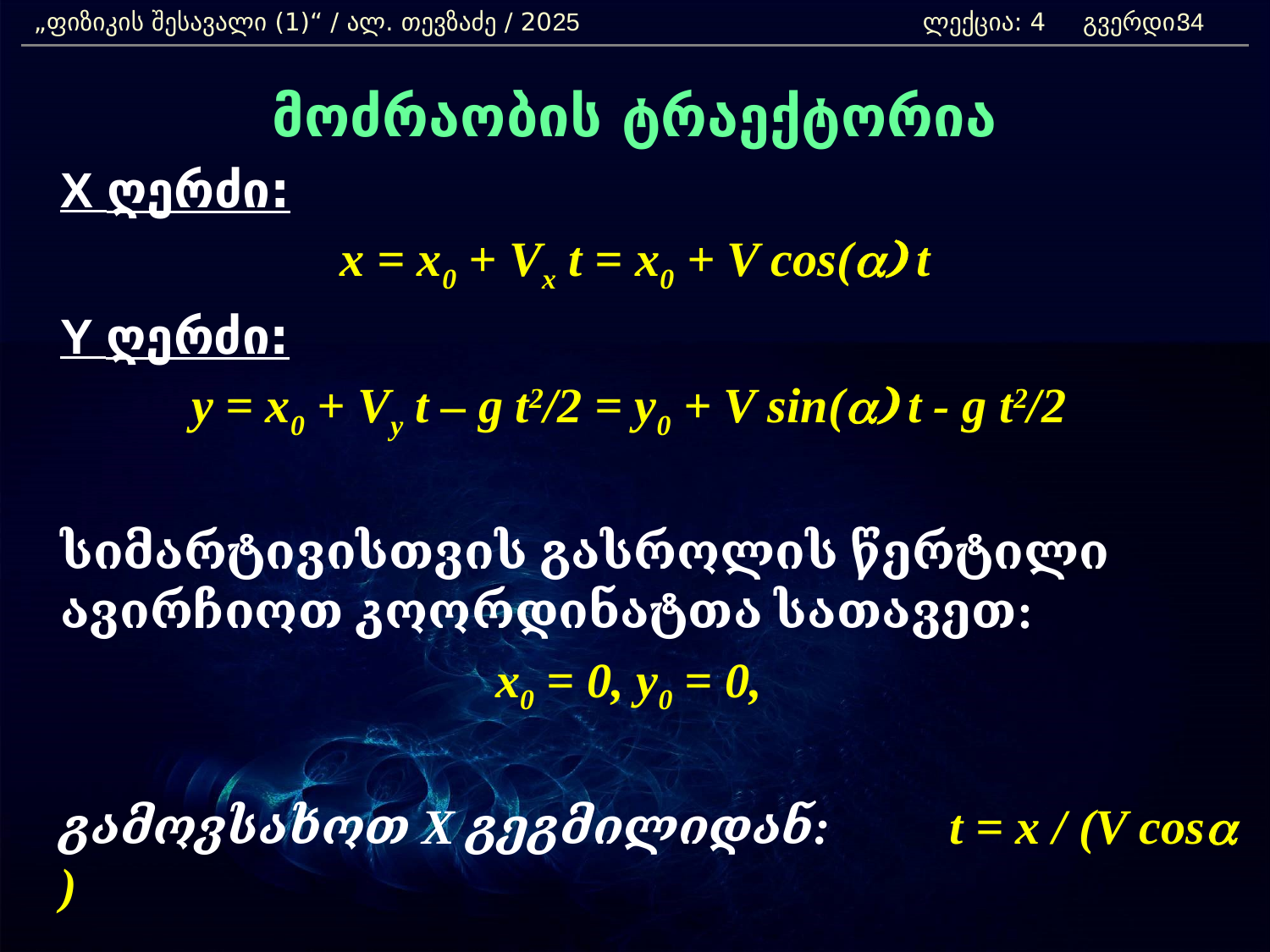

„ფიზიკის შესავალი (1)“ / ალ. თევზაძე / 2025                      		ლექცია: 4     გვერდი:
34
მოძრაობის ტრაექტორია
	X ღერძი:
x = x0 + Vx t = x0 + V cos(α) t
	Y ღერძი:
y = x0 + Vy t – g t2/2 = y0 + V sin(α) t - g t2/2

	სიმარტივისთვის გასროლის წერტილი ავირჩიოთ კოორდინატთა სათავეთ:
x0 = 0, y0 = 0,

	გამოვსახოთ X გეგმილიდან:	t = x / (V cosα )